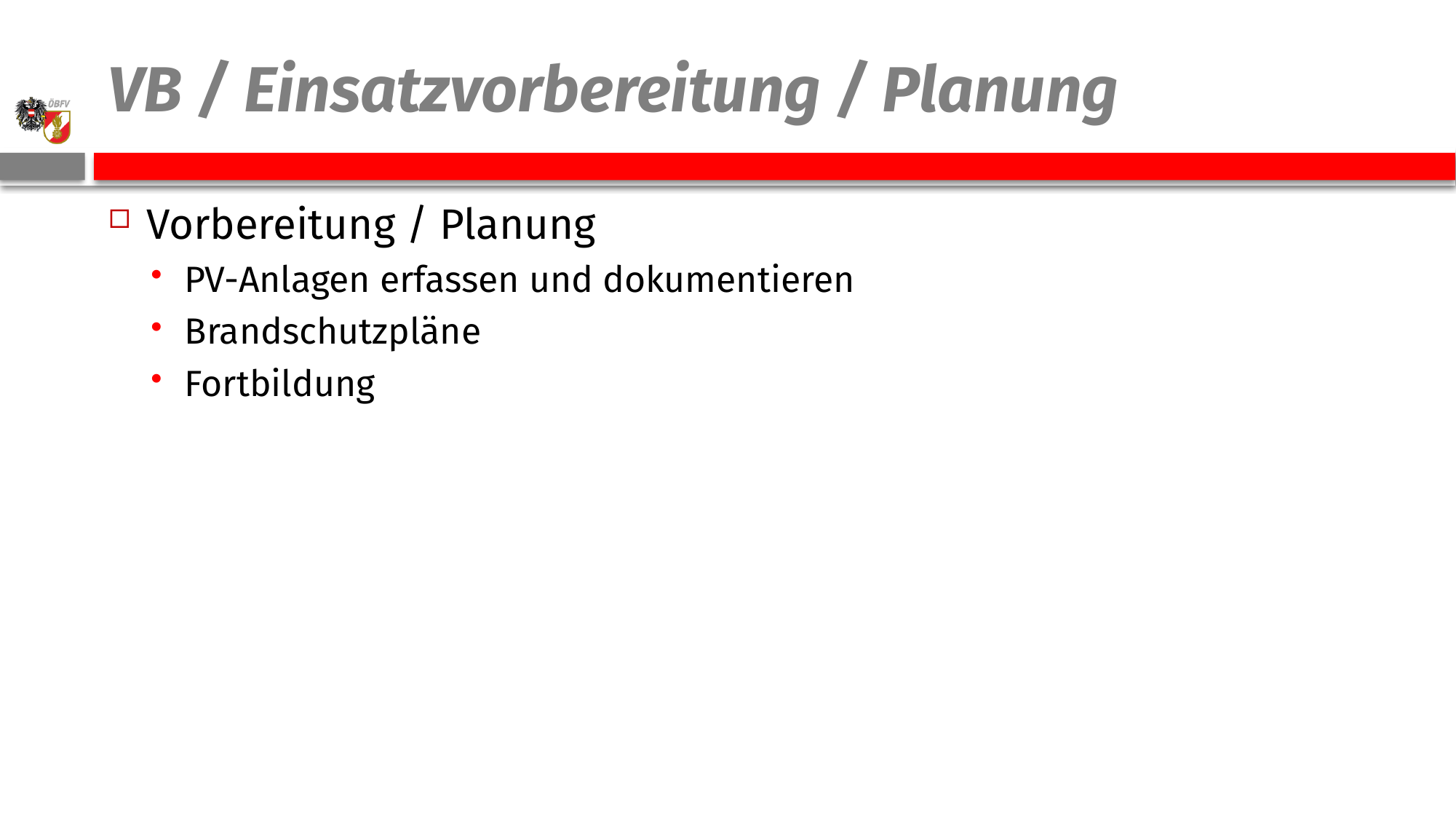

# VB / Einsatzvorbereitung / Planung
Vorbereitung / Planung
PV-Anlagen erfassen und dokumentieren
Brandschutzpläne
Fortbildung